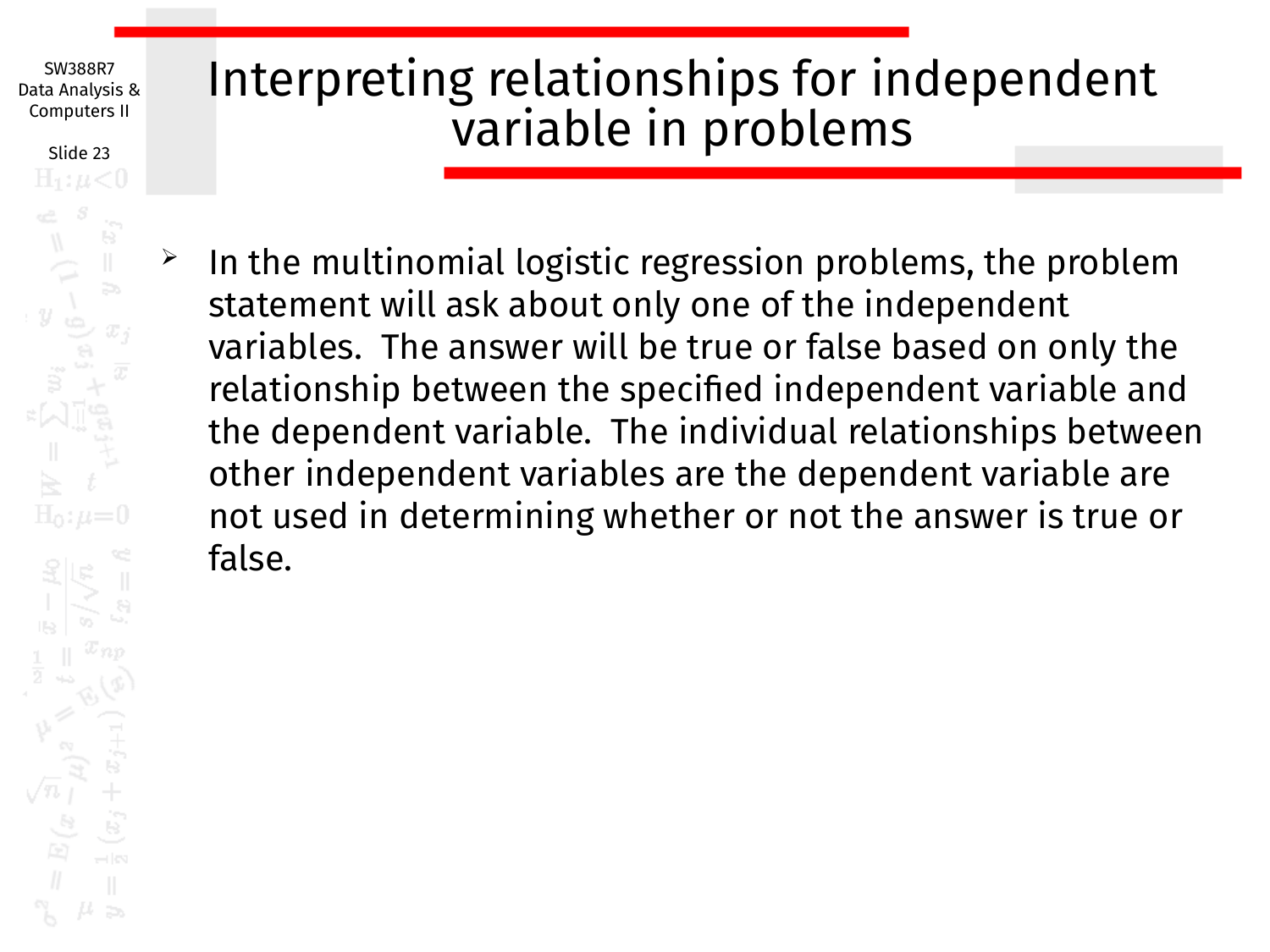

SW388R7
Data Analysis & Computers II

Slide 23
# Interpreting relationships for independent variable in problems
In the multinomial logistic regression problems, the problem statement will ask about only one of the independent variables.  The answer will be true or false based on only the relationship between the specified independent variable and the dependent variable.  The individual relationships between other independent variables are the dependent variable are not used in determining whether or not the answer is true or false.